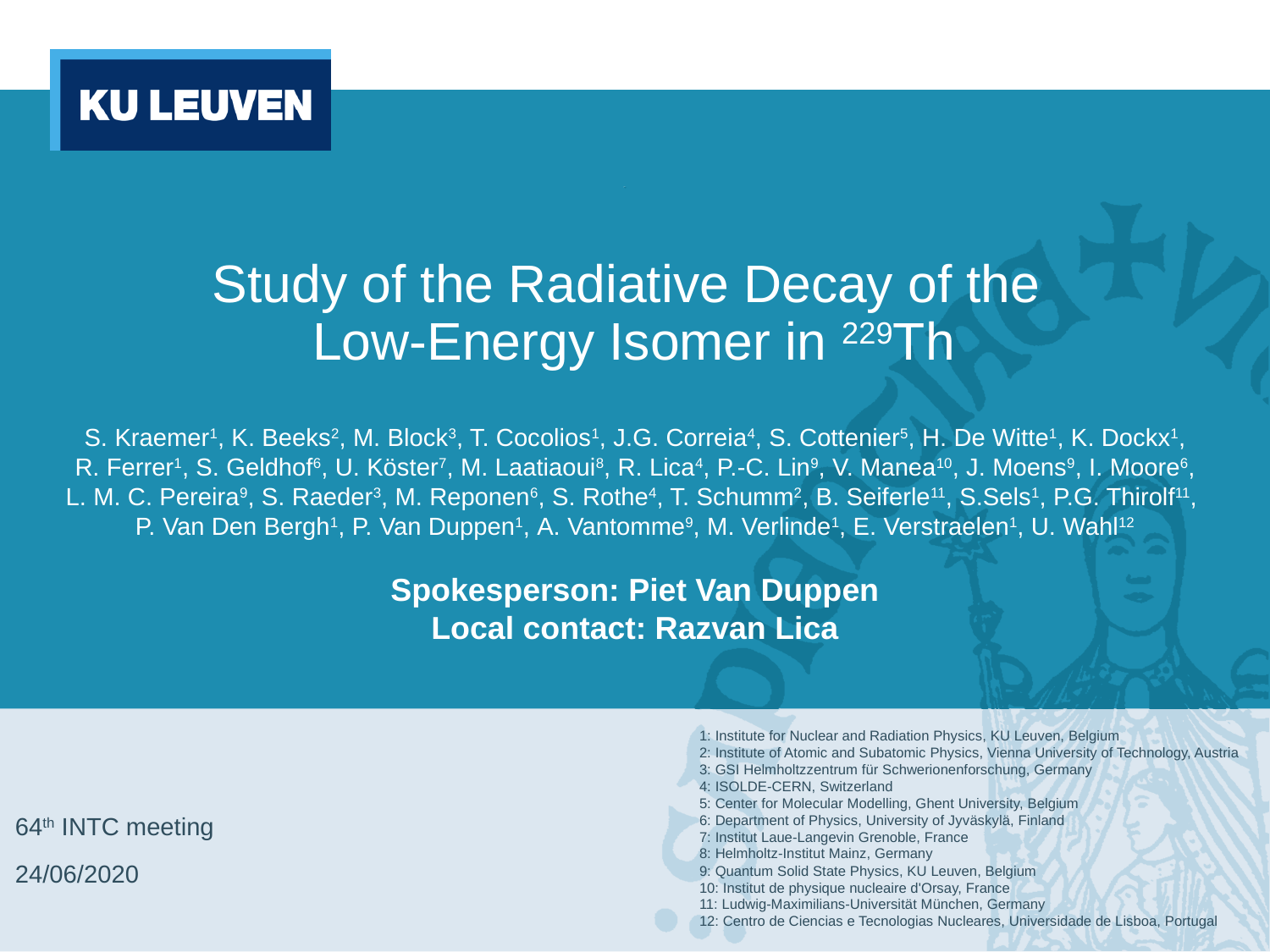

# Study of the Radiative Decay of the Low-Energy Isomer in 229Th
S. Kraemer1, K. Beeks2, M. Block3, T. Cocolios1, J.G. Correia4, S. Cottenier5, H. De Witte1, K. Dockx1,
 R. Ferrer1, S. Geldhof6, U. Köster7, M. Laatiaoui8, R. Lica4, P.-C. Lin9, V. Manea10, J. Moens9, I. Moore6,
L. M. C. Pereira9, S. Raeder3, M. Reponen6, S. Rothe4, T. Schumm2, B. Seiferle11, S.Sels1, P.G. Thirolf11,
P. Van Den Bergh1, P. Van Duppen1, A. Vantomme9, M. Verlinde1, E. Verstraelen1, U. Wahl12

Spokesperson: Piet Van Duppen
Local contact: Razvan Lica

1: Institute for Nuclear and Radiation Physics, KU Leuven, Belgium
2: Institute of Atomic and Subatomic Physics, Vienna University of Technology, Austria
3: GSI Helmholtzzentrum für Schwerionenforschung, Germany
4: ISOLDE-CERN, Switzerland
5: Center for Molecular Modelling, Ghent University, Belgium
6: Department of Physics, University of Jyväskylä, Finland
7: Institut Laue-Langevin Grenoble, France
8: Helmholtz-Institut Mainz, Germany
9: Quantum Solid State Physics, KU Leuven, Belgium
10: Institut de physique nucleaire d'Orsay, France
11: Ludwig-Maximilians-Universität München, Germany
12: Centro de Ciencias e Tecnologias Nucleares, Universidade de Lisboa, Portugal

64th INTC meeting
24/06/2020